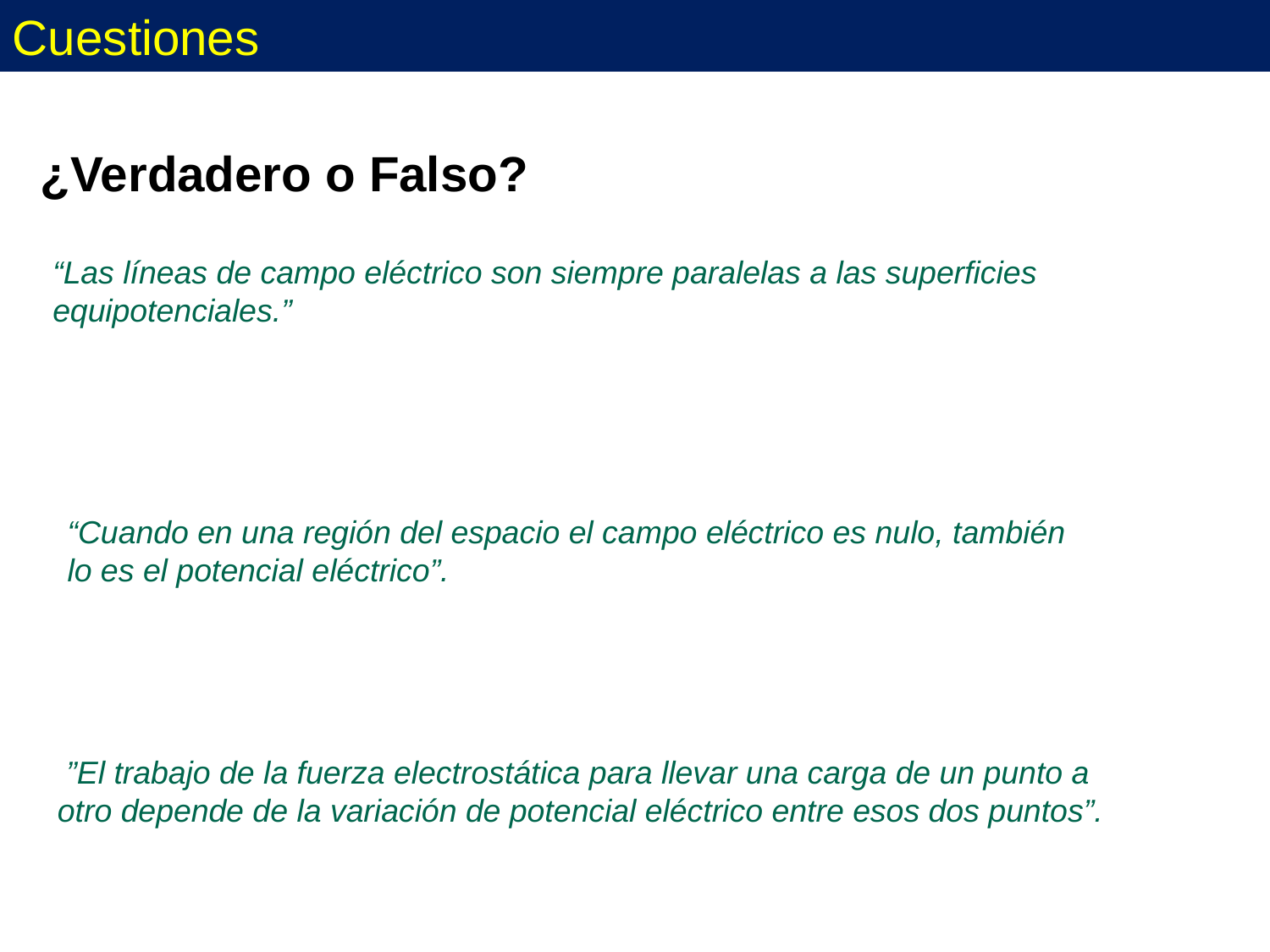

Cuestiones
¿Verdadero o Falso?
“Las líneas de campo eléctrico son siempre paralelas a las superficies equipotenciales.”
“Cuando en una región del espacio el campo eléctrico es nulo, también lo es el potencial eléctrico”.
 ”El trabajo de la fuerza electrostática para llevar una carga de un punto a otro depende de la variación de potencial eléctrico entre esos dos puntos”.